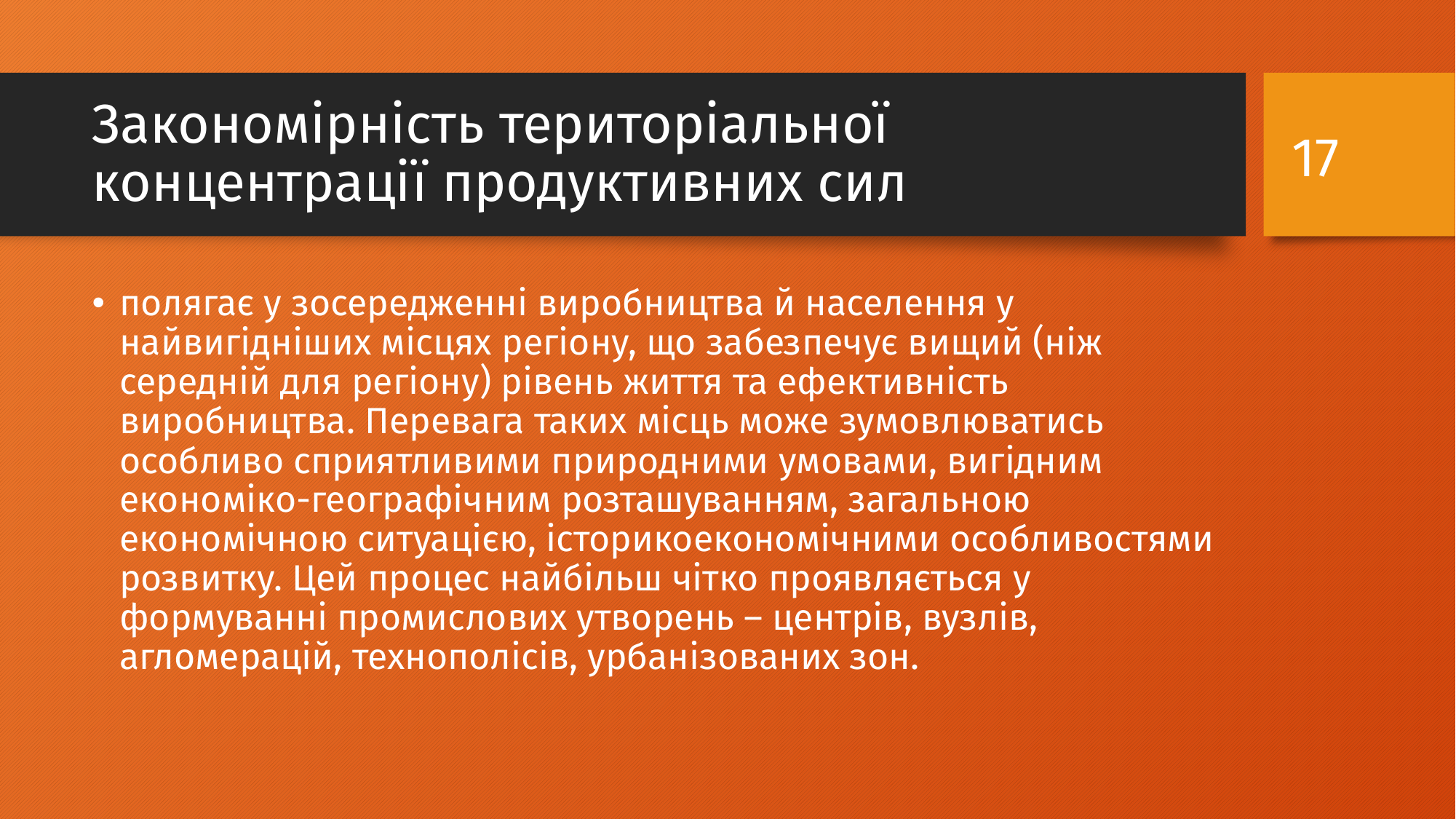

17
# Закономірність територіальної концентрації продуктивних сил
полягає у зосередженні виробництва й населення у найвигідніших місцях регіону, що забезпечує вищий (ніж середній для регіону) рівень життя та ефективність виробництва. Перевага таких місць може зумовлюватись особливо сприятливими природними умовами, вигідним економіко-географічним розташуванням, загальною економічною ситуацією, історикоекономічними особливостями розвитку. Цей процес найбільш чітко проявляється у формуванні промислових утворень – центрів, вузлів, агломерацій, технополісів, урбанізованих зон.